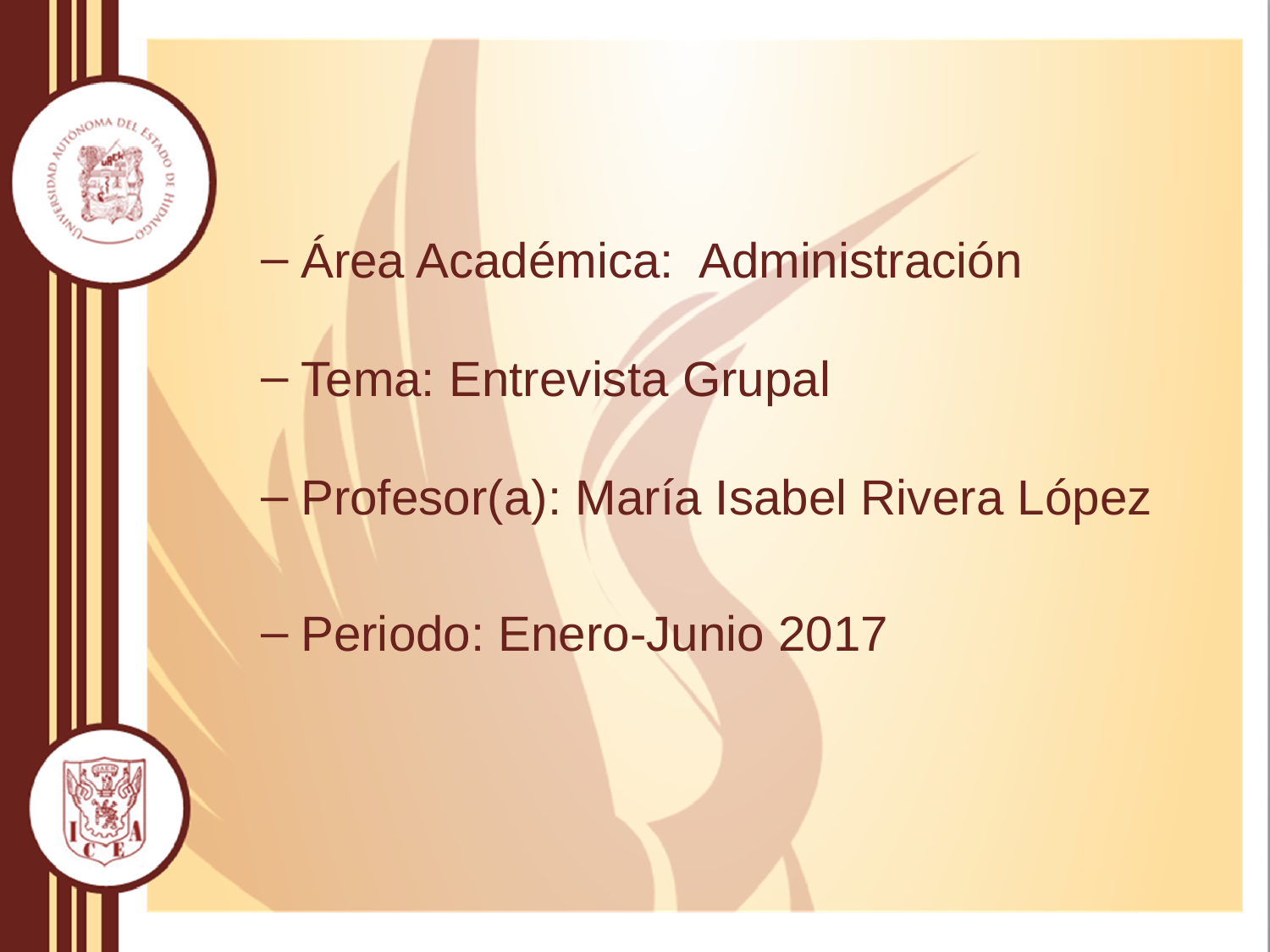

Área Académica:  Administración

Tema: Entrevista Grupal

Profesor(a): María Isabel Rivera López

Periodo: Enero-Junio 2017